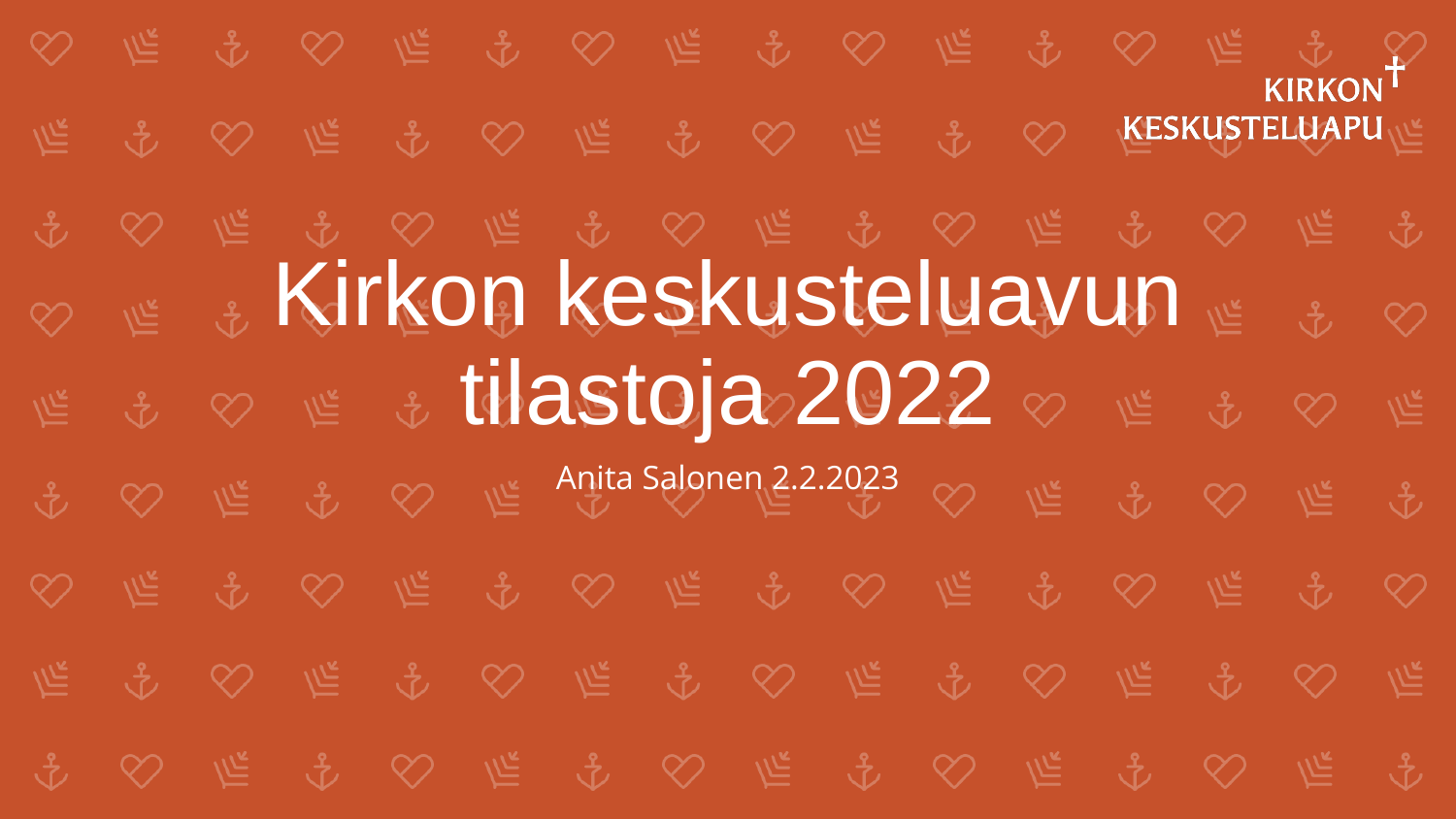

# Kirkon keskusteluavun tilastoja 2022
Anita Salonen 2.2.2023